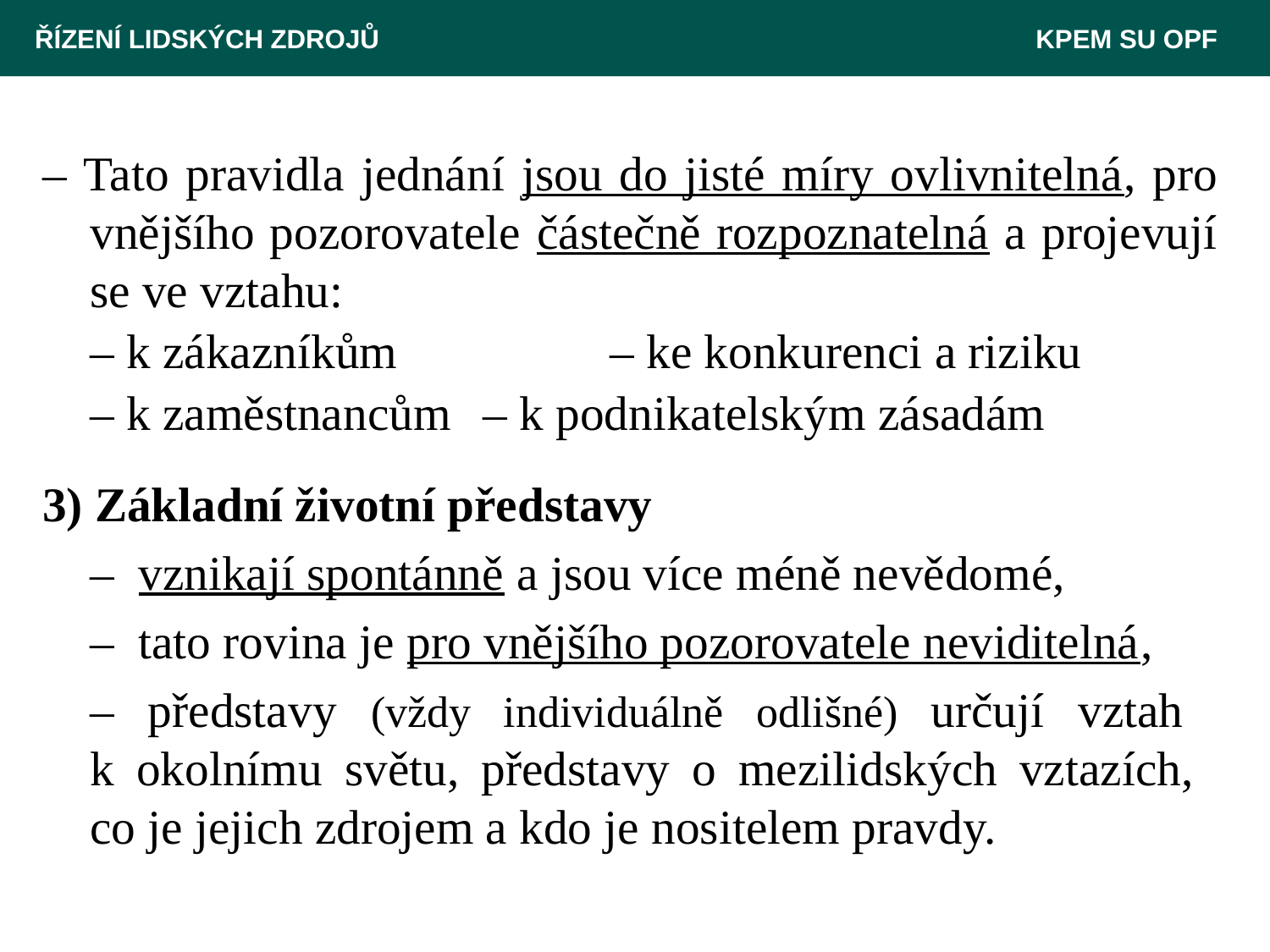

ŘÍZENÍ LIDSKÝCH ZDROJŮ 						 KPEM SU OPF
– Tato pravidla jednání jsou do jisté míry ovlivnitelná, pro vnějšího pozorovatele částečně rozpoznatelná a projevují se ve vztahu:
	– k zákazníkům		 – ke konkurenci a riziku
	– k zaměstnancům	 – k podnikatelským zásadám
3) Základní životní představy
	–  vznikají spontánně a jsou více méně nevědomé,
	–  tato rovina je pro vnějšího pozorovatele neviditelná,
	– představy (vždy individuálně odlišné) určují vztah
k okolnímu světu, představy o mezilidských vztazích,
co je jejich zdrojem a kdo je nositelem pravdy.